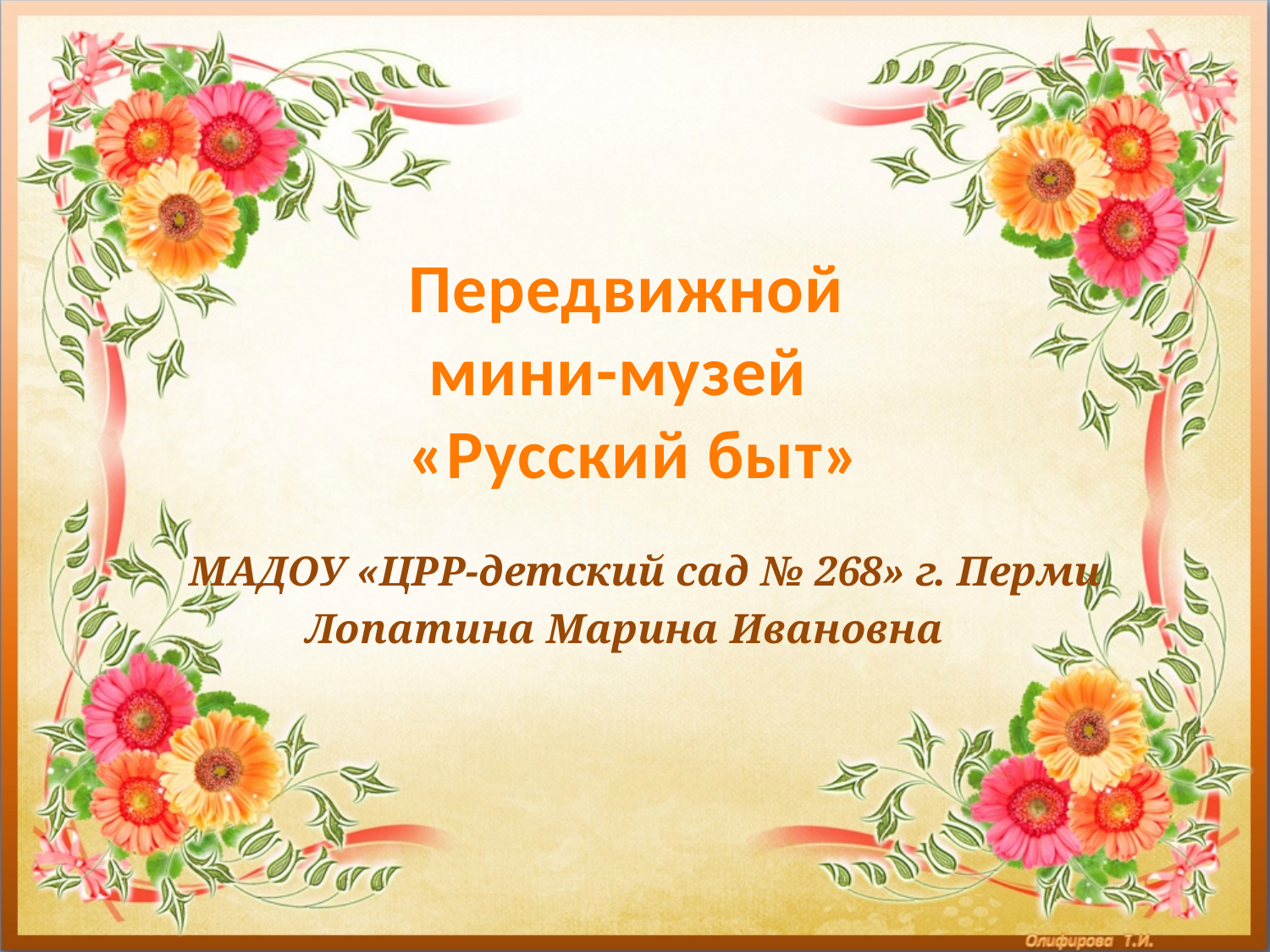

# Передвижной мини-музей «Русский быт»
    МАДОУ «ЦРР-детский сад № 268» г. Перми
Лопатина Марина Ивановна